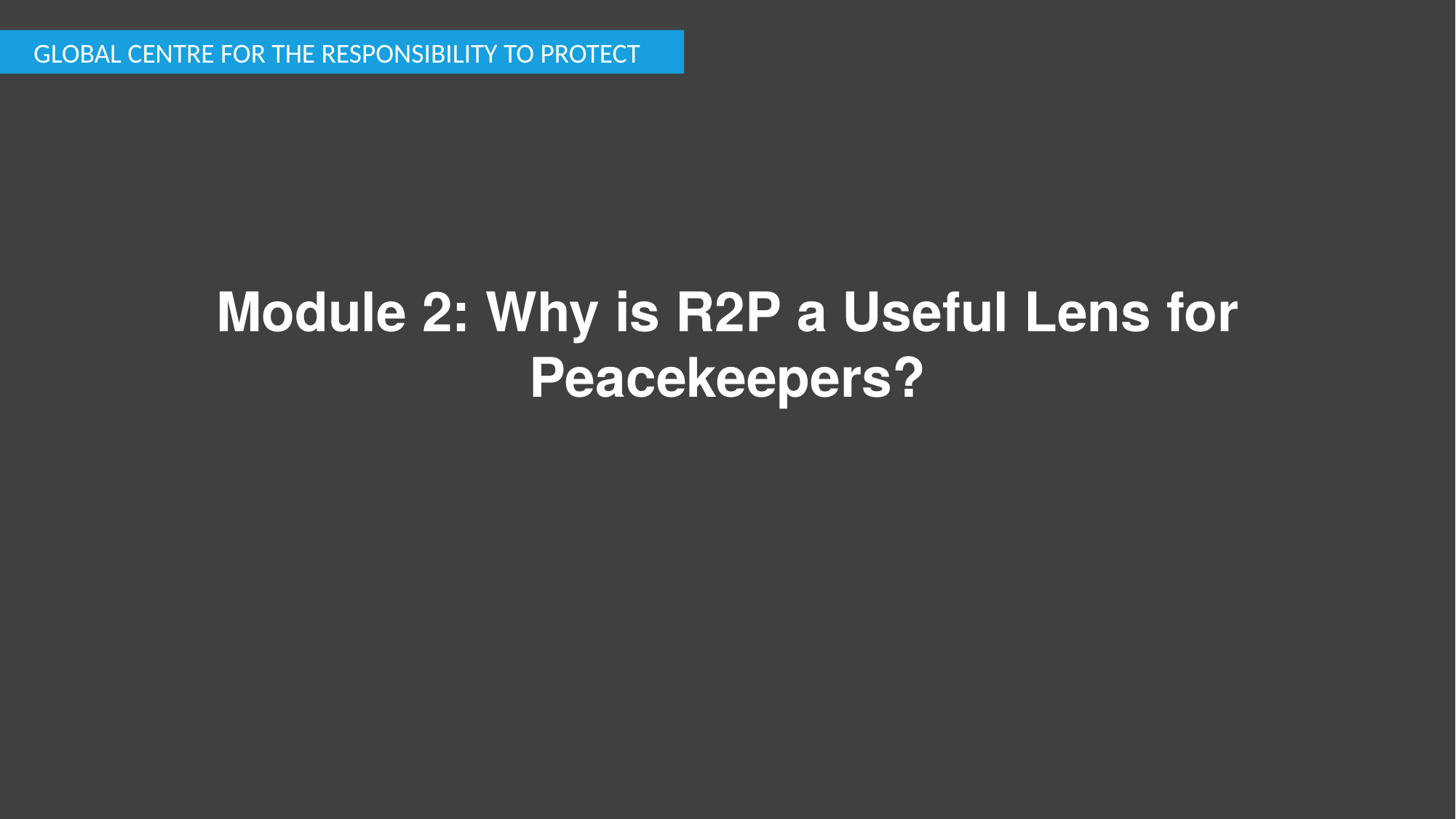

GLOBAL CENTRE FOR THE RESPONSIBILITY TO PROTECT
Module 2: Why is R2P a Useful Lens for Peacekeepers?